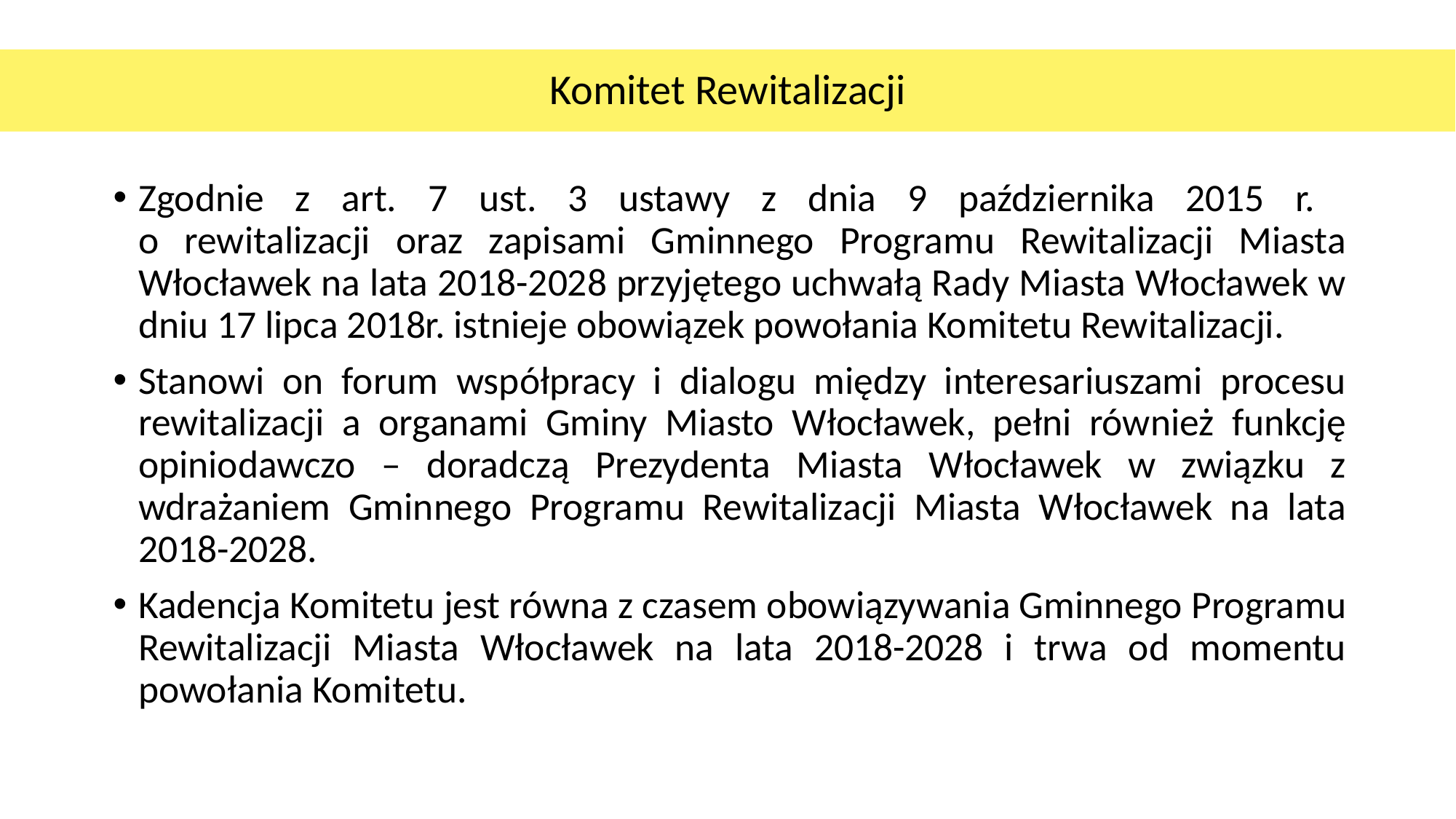

# Komitet Rewitalizacji
Zgodnie z art. 7 ust. 3 ustawy z dnia 9 października 2015 r.
o rewitalizacji oraz zapisami Gminnego Programu Rewitalizacji Miasta Włocławek na lata 2018-2028 przyjętego uchwałą Rady Miasta Włocławek w dniu 17 lipca 2018r. istnieje obowiązek powołania Komitetu Rewitalizacji.
Stanowi on forum współpracy i dialogu między interesariuszami procesu rewitalizacji a organami Gminy Miasto Włocławek, pełni również funkcję opiniodawczo – doradczą Prezydenta Miasta Włocławek w związku z wdrażaniem Gminnego Programu Rewitalizacji Miasta Włocławek na lata 2018-2028.
Kadencja Komitetu jest równa z czasem obowiązywania Gminnego Programu Rewitalizacji Miasta Włocławek na lata 2018-2028 i trwa od momentu powołania Komitetu.